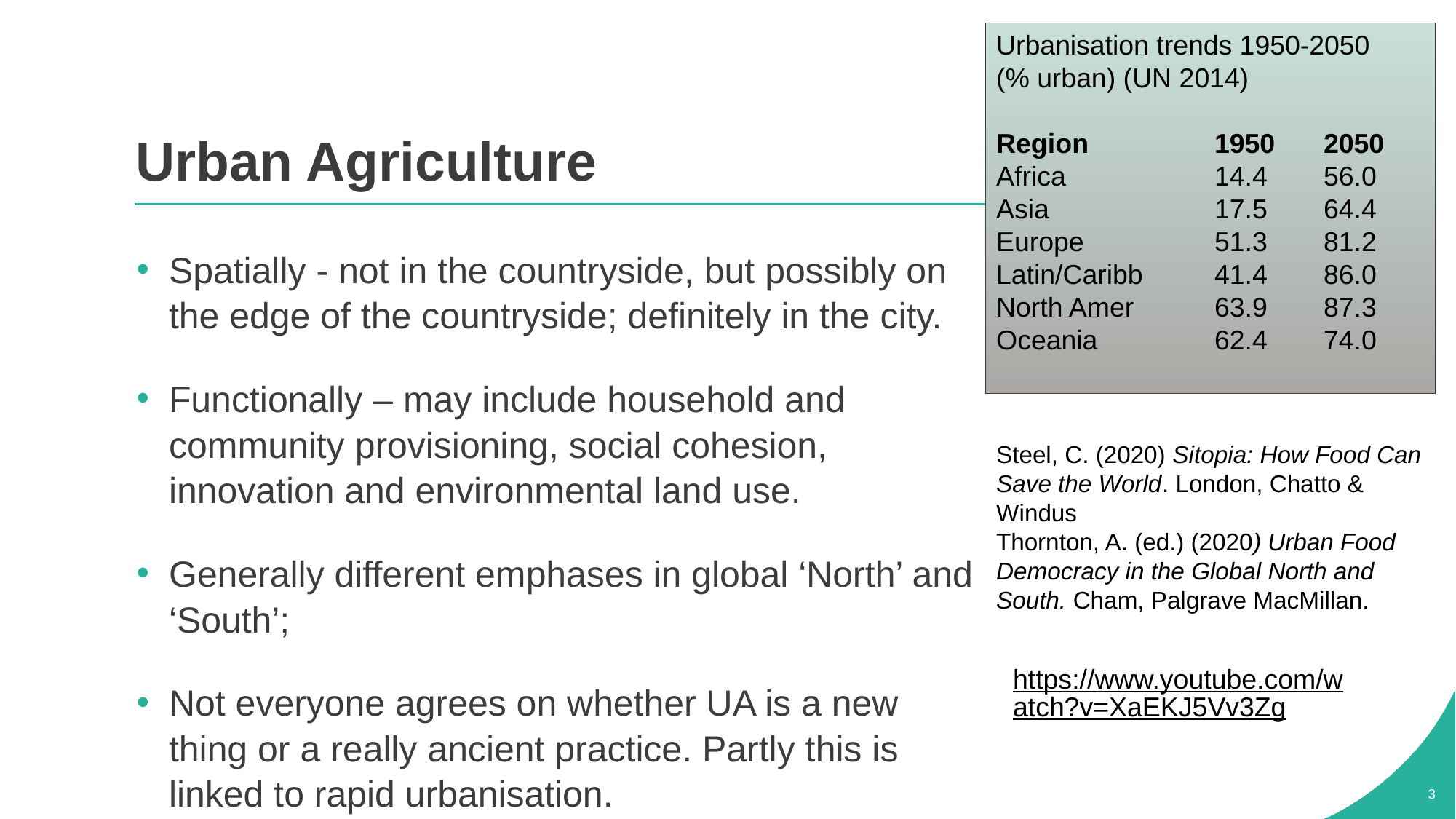

Urbanisation trends 1950-2050
(% urban) (UN 2014)

Region		1950	2050
Africa		14.4	56.0
Asia		17.5	64.4
Europe		51.3	81.2
Latin/Caribb	41.4	86.0
North Amer	63.9	87.3
Oceania		62.4	74.0

# Urban Agriculture
Spatially - not in the countryside, but possibly on the edge of the countryside; definitely in the city.
Functionally – may include household and community provisioning, social cohesion, innovation and environmental land use.
Generally different emphases in global ‘North’ and ‘South’;
Not everyone agrees on whether UA is a new thing or a really ancient practice. Partly this is linked to rapid urbanisation.

Steel, C. (2020) Sitopia: How Food Can Save the World. London, Chatto & Windus
Thornton, A. (ed.) (2020) Urban Food Democracy in the Global North and South. Cham, Palgrave MacMillan.
https://www.youtube.com/watch?v=XaEKJ5Vv3Zg